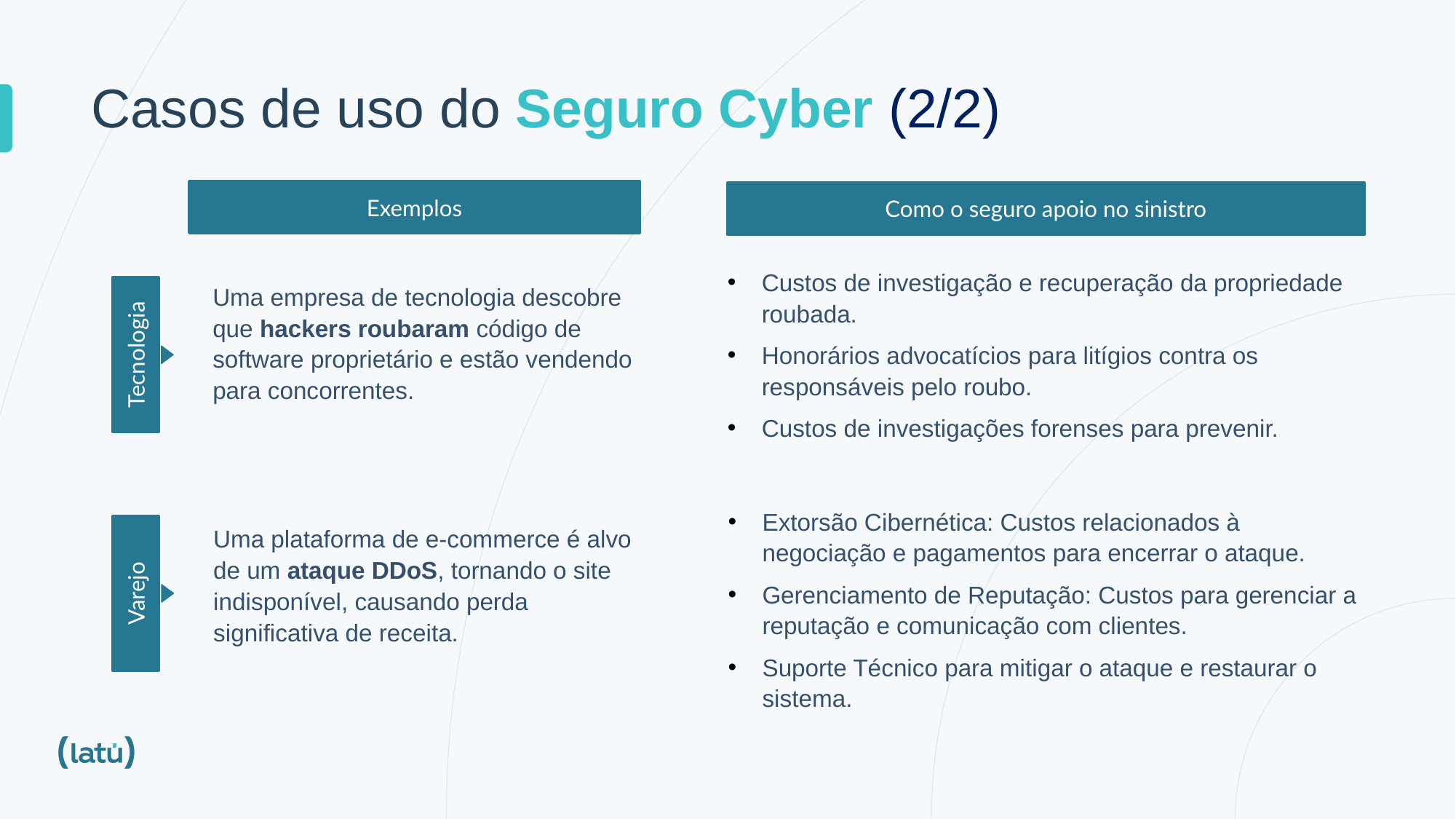

# Casos de uso do Seguro Cyber (2/2)
Exemplos
Como o seguro apoio no sinistro
Custos de investigação e recuperação da propriedade roubada.
Honorários advocatícios para litígios contra os responsáveis pelo roubo.
Custos de investigações forenses para prevenir.
Uma empresa de tecnologia descobre que hackers roubaram código de software proprietário e estão vendendo para concorrentes.
Tecnologia

Extorsão Cibernética: Custos relacionados à negociação e pagamentos para encerrar o ataque.
Gerenciamento de Reputação: Custos para gerenciar a reputação e comunicação com clientes.
Suporte Técnico para mitigar o ataque e restaurar o sistema.
Uma plataforma de e-commerce é alvo de um ataque DDoS, tornando o site indisponível, causando perda significativa de receita.

Varejo